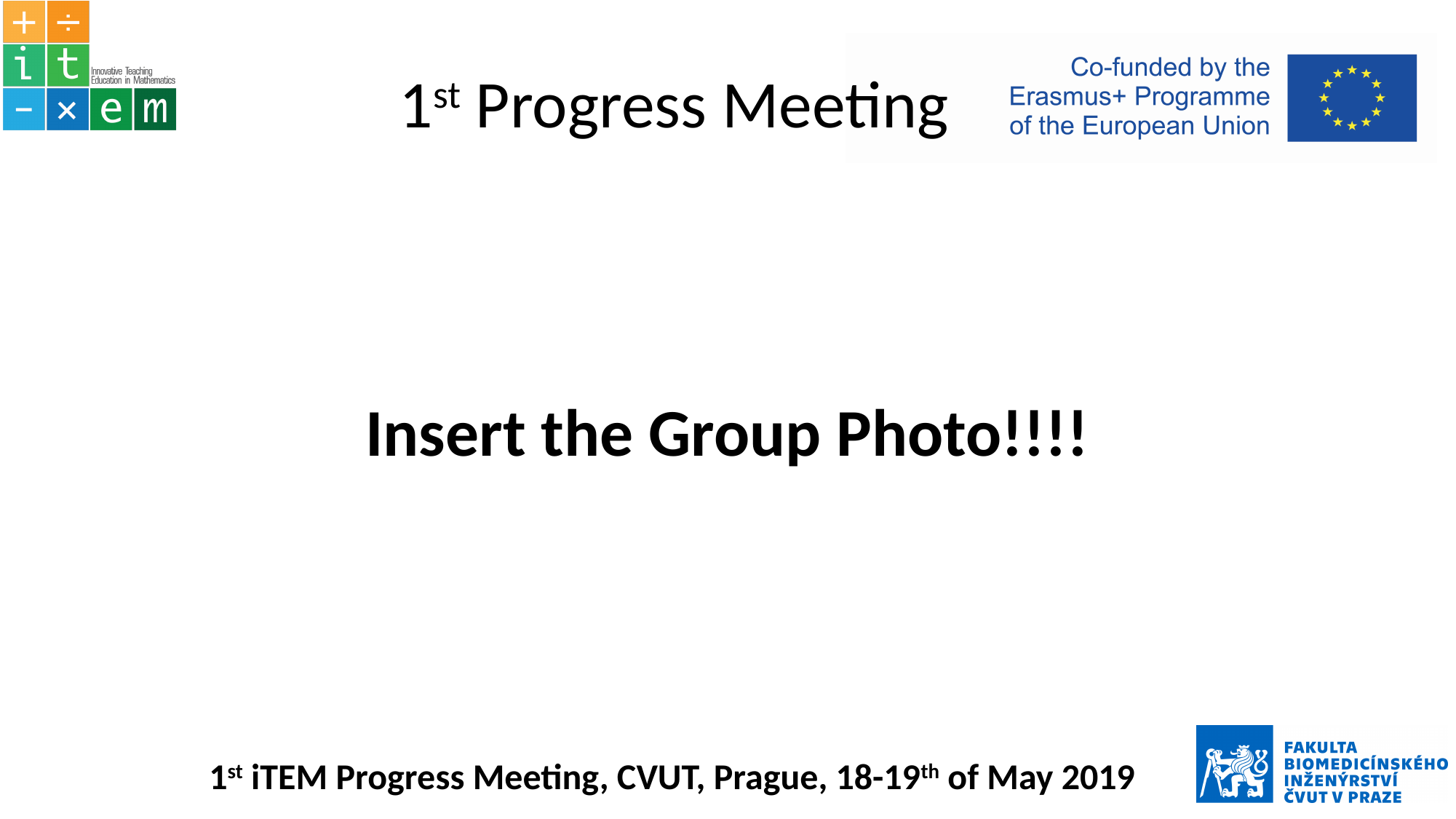

# 1st Progress Meeting
Insert the Group Photo!!!!